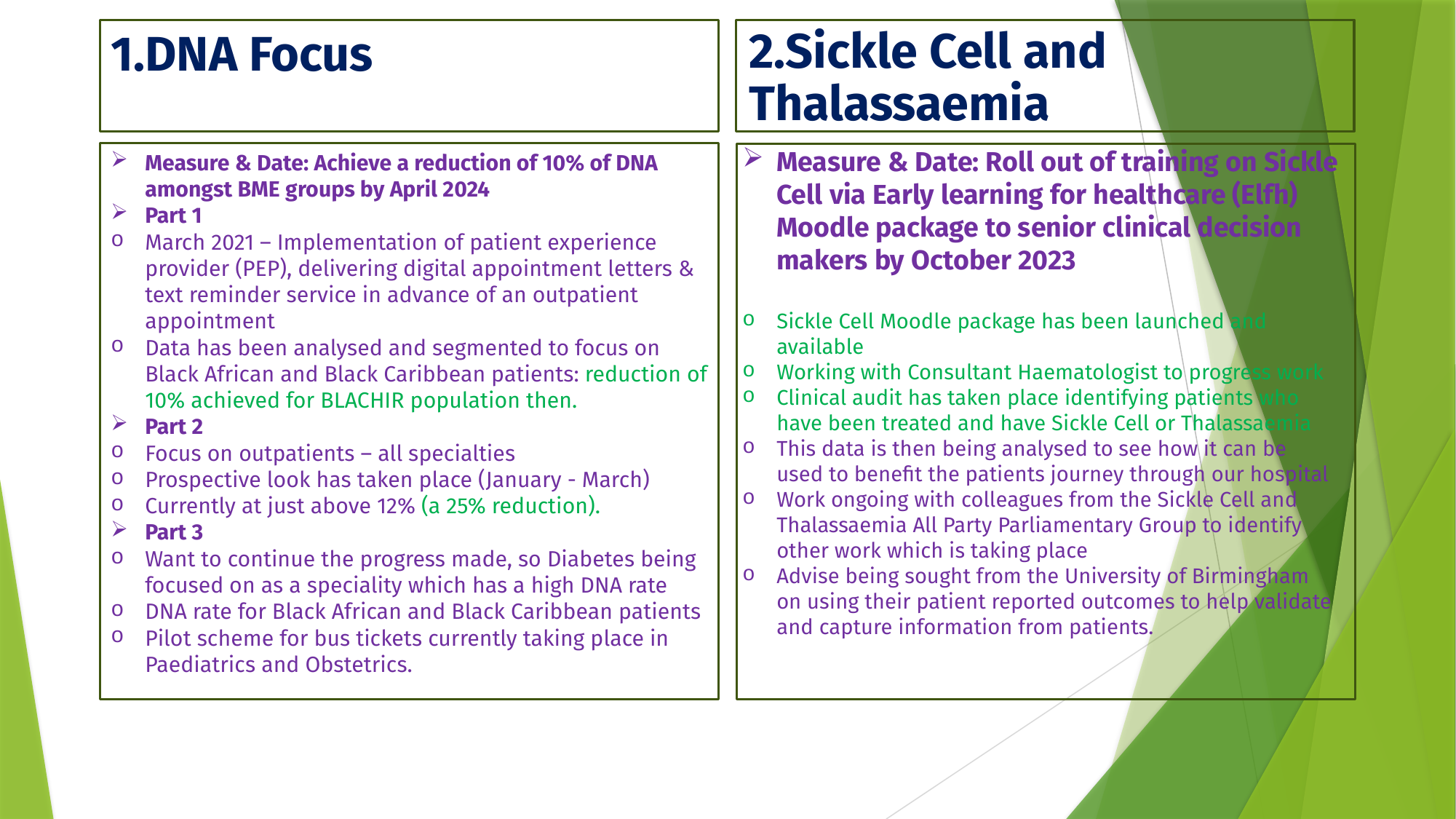

2.Sickle Cell and Thalassaemia
# 1.DNA Focus

Measure & Date: Roll out of training on Sickle Cell via Early learning for healthcare (Elfh) Moodle package to senior clinical decision makers by October 2023

Sickle Cell Moodle package has been launched and available
Working with Consultant Haematologist to progress work
Clinical audit has taken place identifying patients who have been treated and have Sickle Cell or Thalassaemia
This data is then being analysed to see how it can be used to benefit the patients journey through our hospital
Work ongoing with colleagues from the Sickle Cell and Thalassaemia All Party Parliamentary Group to identify other work which is taking place
Advise being sought from the University of Birmingham on using their patient reported outcomes to help validate and capture information from patients.

Measure & Date: Achieve a reduction of 10% of DNA amongst BME groups by April 2024
Part 1
March 2021 – Implementation of patient experience provider (PEP), delivering digital appointment letters & text reminder service in advance of an outpatient appointment
Data has been analysed and segmented to focus on Black African and Black Caribbean patients: reduction of 10% achieved for BLACHIR population then.
Part 2
Focus on outpatients – all specialties
Prospective look has taken place (January - March)
Currently at just above 12% (a 25% reduction).
Part 3
Want to continue the progress made, so Diabetes being focused on as a speciality which has a high DNA rate
DNA rate for Black African and Black Caribbean patients
Pilot scheme for bus tickets currently taking place in Paediatrics and Obstetrics.